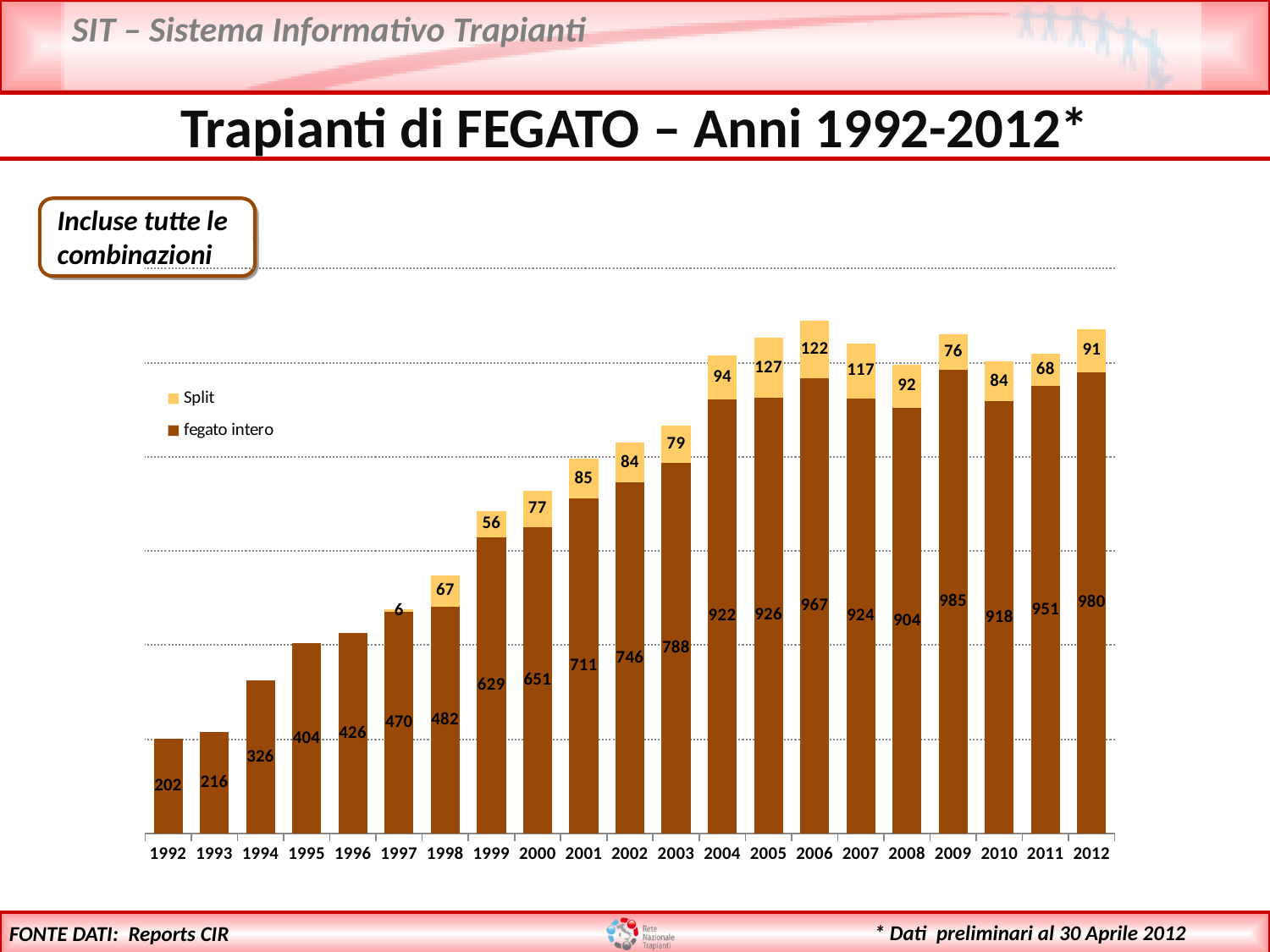

Trapianti di FEGATO – Anni 1992-2012*
Incluse tutte le combinazioni

### Chart

| Category | fegato intero | Split |
|---|---|---|
| 1992 | 202.0 | None |
| 1993 | 216.0 | None |
| 1994 | 326.0 | None |
| 1995 | 404.0 | None |
| 1996 | 426.0 | None |
| 1997 | 470.0 | 6.0 |
| 1998 | 482.0 | 67.0 |
| 1999 | 629.0 | 56.0 |
| 2000 | 651.0 | 77.0 |
| 2001 | 711.0 | 85.0 |
| 2002 | 746.0 | 84.0 |
| 2003 | 788.0 | 79.0 |
| 2004 | 922.0 | 94.0 |
| 2005 | 926.0 | 127.0 |
| 2006 | 967.0 | 122.0 |
| 2007 | 924.0 | 117.0 |
| 2008 | 904.0 | 92.0 |
| 2009 | 985.0 | 76.0 |
| 2010 | 918.0 | 84.0 |
| 2011 | 951.0 | 68.0 |
| 2012 | 980.0 | 91.0 |
* Dati  preliminari al 30 Aprile 2012
FONTE DATI:  Reports CIR